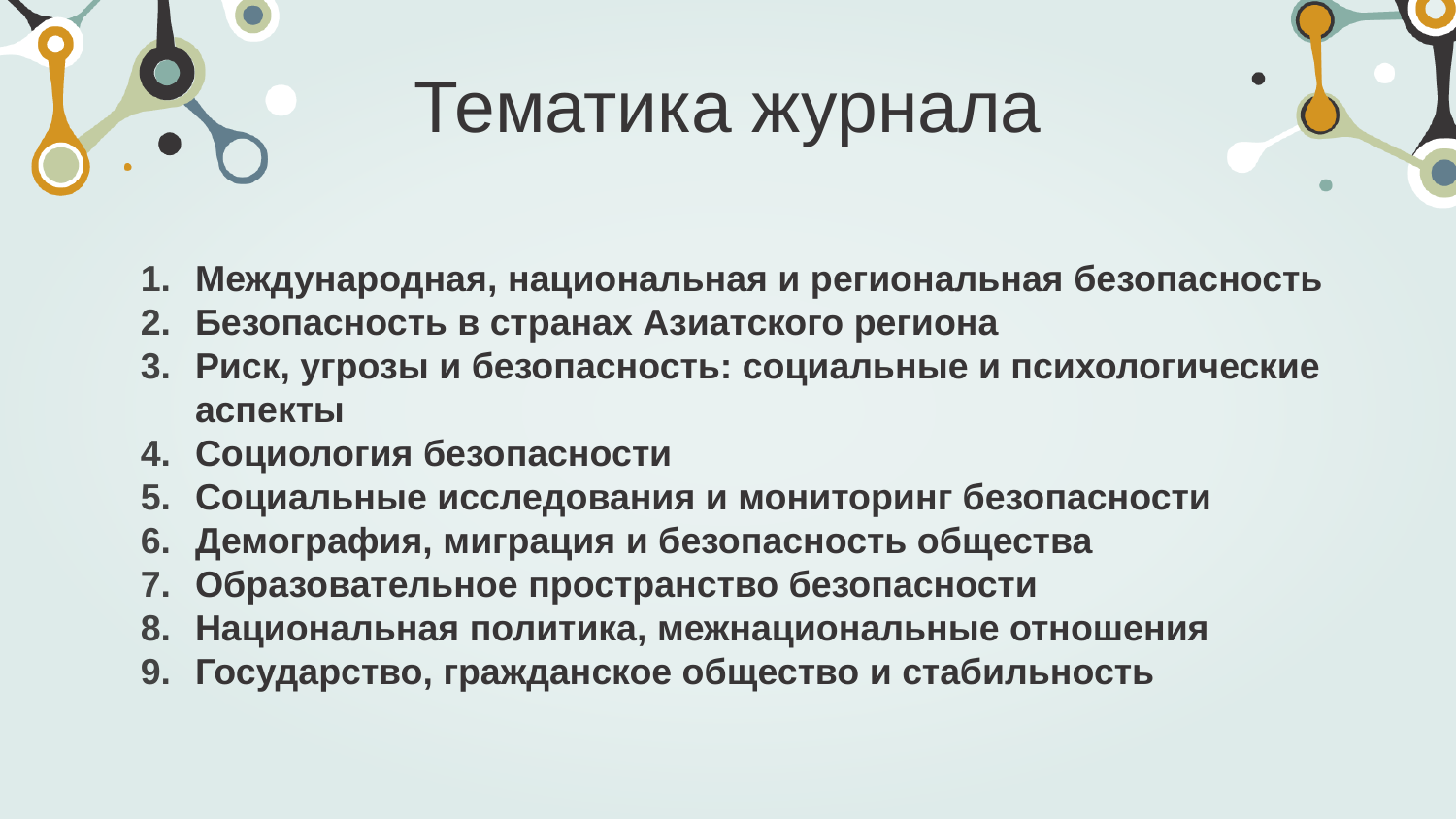

# Тематика журнала
Международная, национальная и региональная безопасность
Безопасность в странах Азиатского региона
Риск, угрозы и безопасность: социальные и психологические аспекты
Социология безопасности
Социальные исследования и мониторинг безопасности
Демография, миграция и безопасность общества
Образовательное пространство безопасности
Национальная политика, межнациональные отношения
Государство, гражданское общество и стабильность